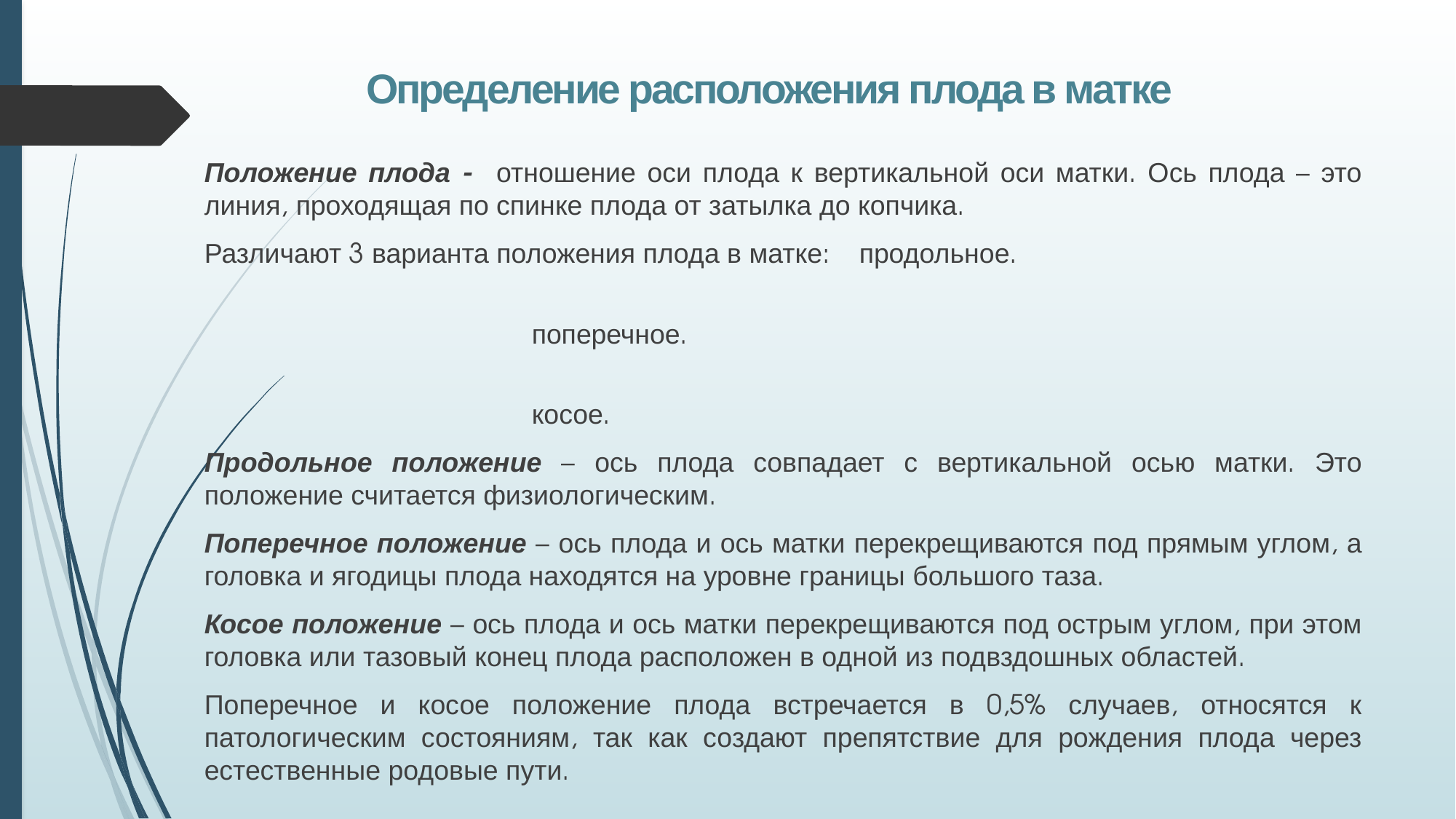

# Определение расположения плода в матке
Положение плода -  отношение оси плода к вертикальной оси матки. Ось плода – это линия, проходящая по спинке плода от затылка до копчика.
Различают 3 варианта положения плода в матке:	продольное.
													поперечное.
													косое.
Продольное положение – ось плода совпадает с вертикальной осью матки. Это положение считается физиологическим.
Поперечное положение – ось плода и ось матки перекрещиваются под прямым углом, а головка и ягодицы плода находятся на уровне границы большого таза.
Косое положение – ось плода и ось матки перекрещиваются под острым углом, при этом головка или тазовый конец плода расположен в одной из подвздошных областей.
Поперечное и косое положение плода встречается в 0,5% случаев, относятся к патологическим состояниям, так как создают препятствие для рождения плода через естественные родовые пути.